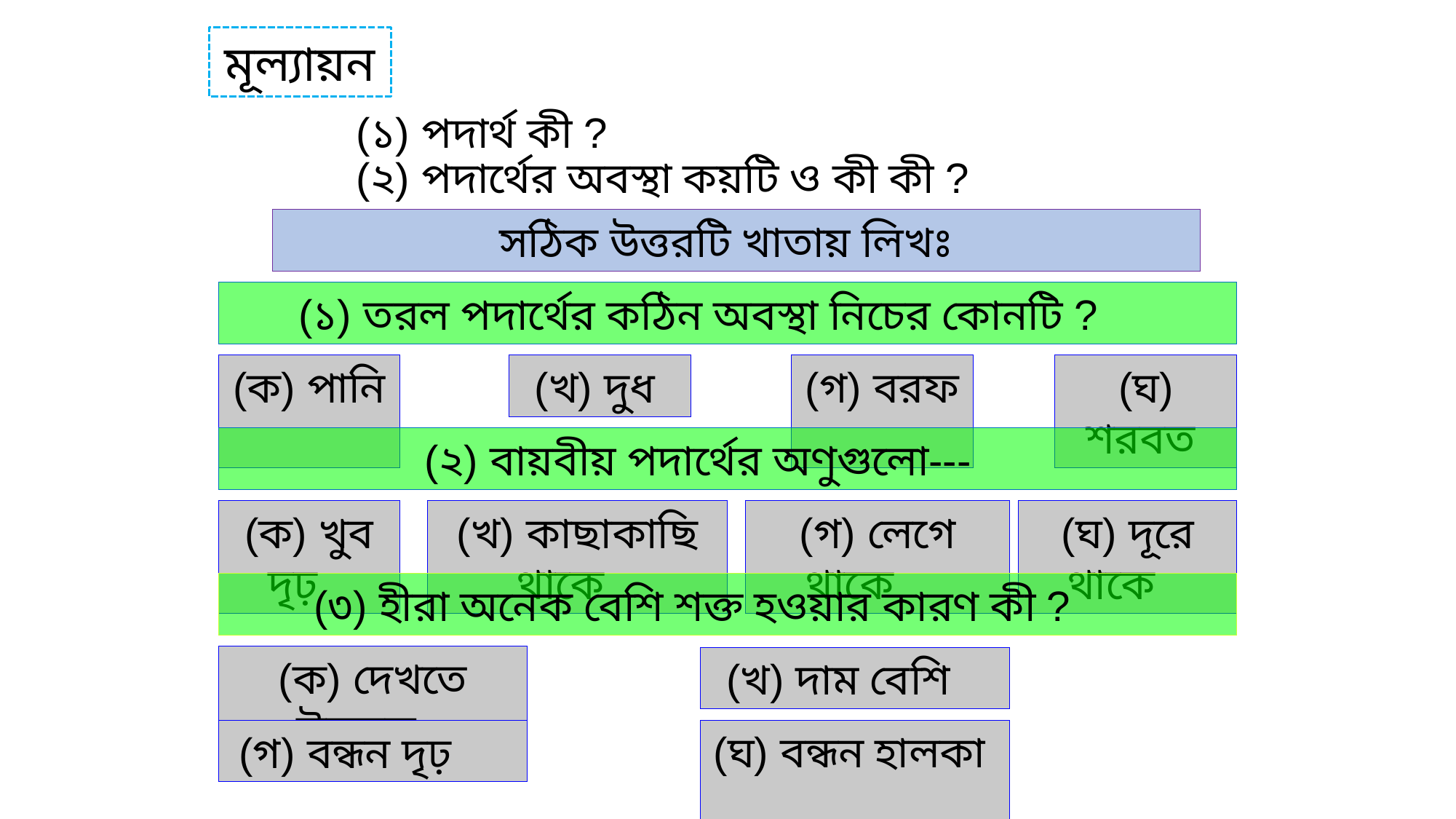

মূল্যায়ন
(১) পদার্থ কী ?
(২) পদার্থের অবস্থা কয়টি ও কী কী ?
সঠিক উত্তরটি খাতায় লিখঃ
(১) তরল পদার্থের কঠিন অবস্থা নিচের কোনটি ?
(ক) পানি
(খ) দুধ
(গ) বরফ
(ঘ) শরবত
(২) বায়বীয় পদার্থের অণুগুলো---
(ক) খুব দৃঢ়
(খ) কাছাকাছি থাকে
(গ) লেগে থাকে
(ঘ) দূরে থাকে
(৩) হীরা অনেক বেশি শক্ত হওয়ার কারণ কী ?
(ক) দেখতে উজ্জ্বল
(খ) দাম বেশি
(গ) বন্ধন দৃঢ়
(ঘ) বন্ধন হালকা